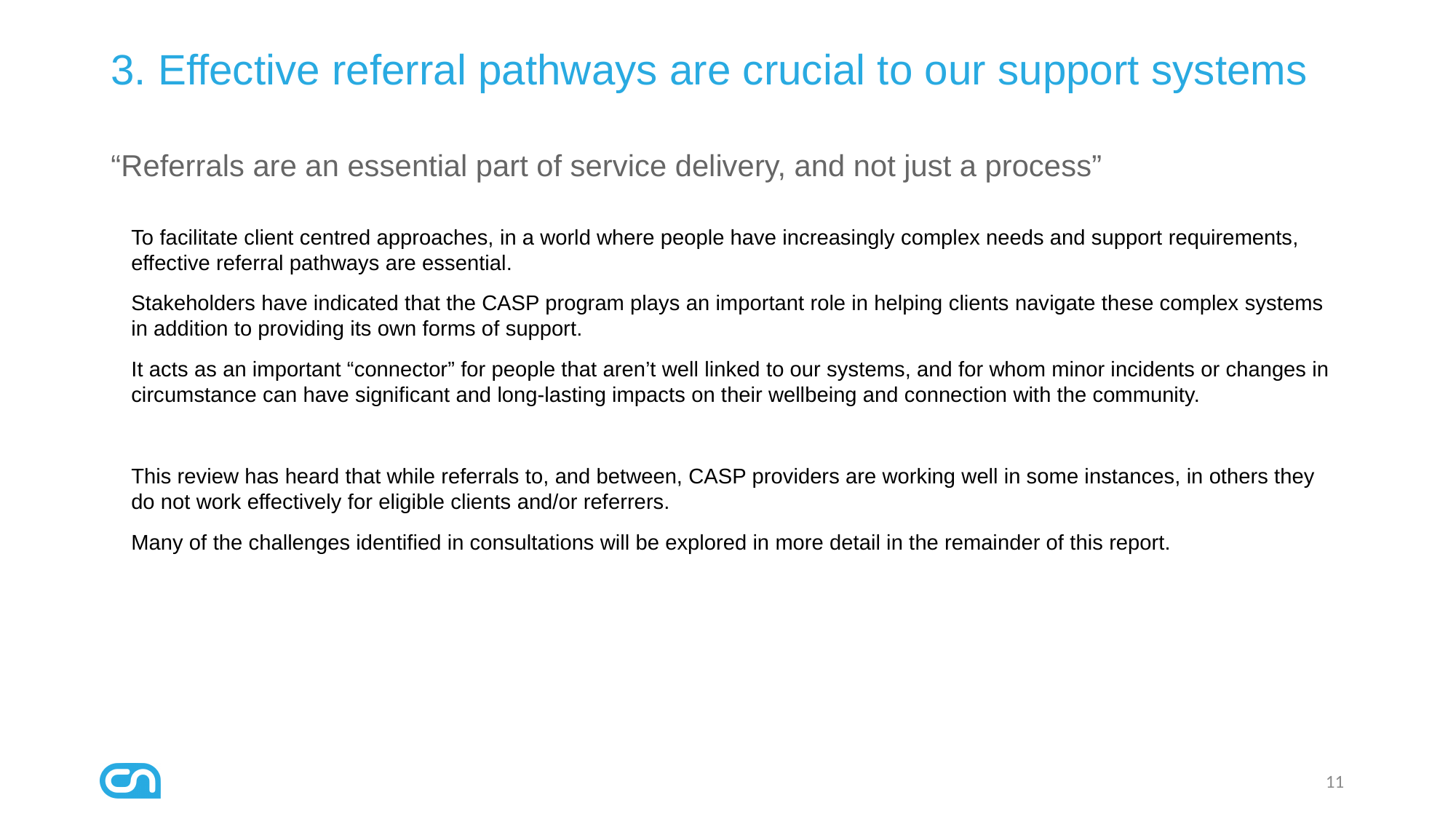

# 3. Effective referral pathways are crucial to our support systems
“Referrals are an essential part of service delivery, and not just a process”
To facilitate client centred approaches, in a world where people have increasingly complex needs and support requirements, effective referral pathways are essential.
Stakeholders have indicated that the CASP program plays an important role in helping clients navigate these complex systems in addition to providing its own forms of support.
It acts as an important “connector” for people that aren’t well linked to our systems, and for whom minor incidents or changes in circumstance can have significant and long-lasting impacts on their wellbeing and connection with the community.

This review has heard that while referrals to, and between, CASP providers are working well in some instances, in others they do not work effectively for eligible clients and/or referrers.
Many of the challenges identified in consultations will be explored in more detail in the remainder of this report.
11